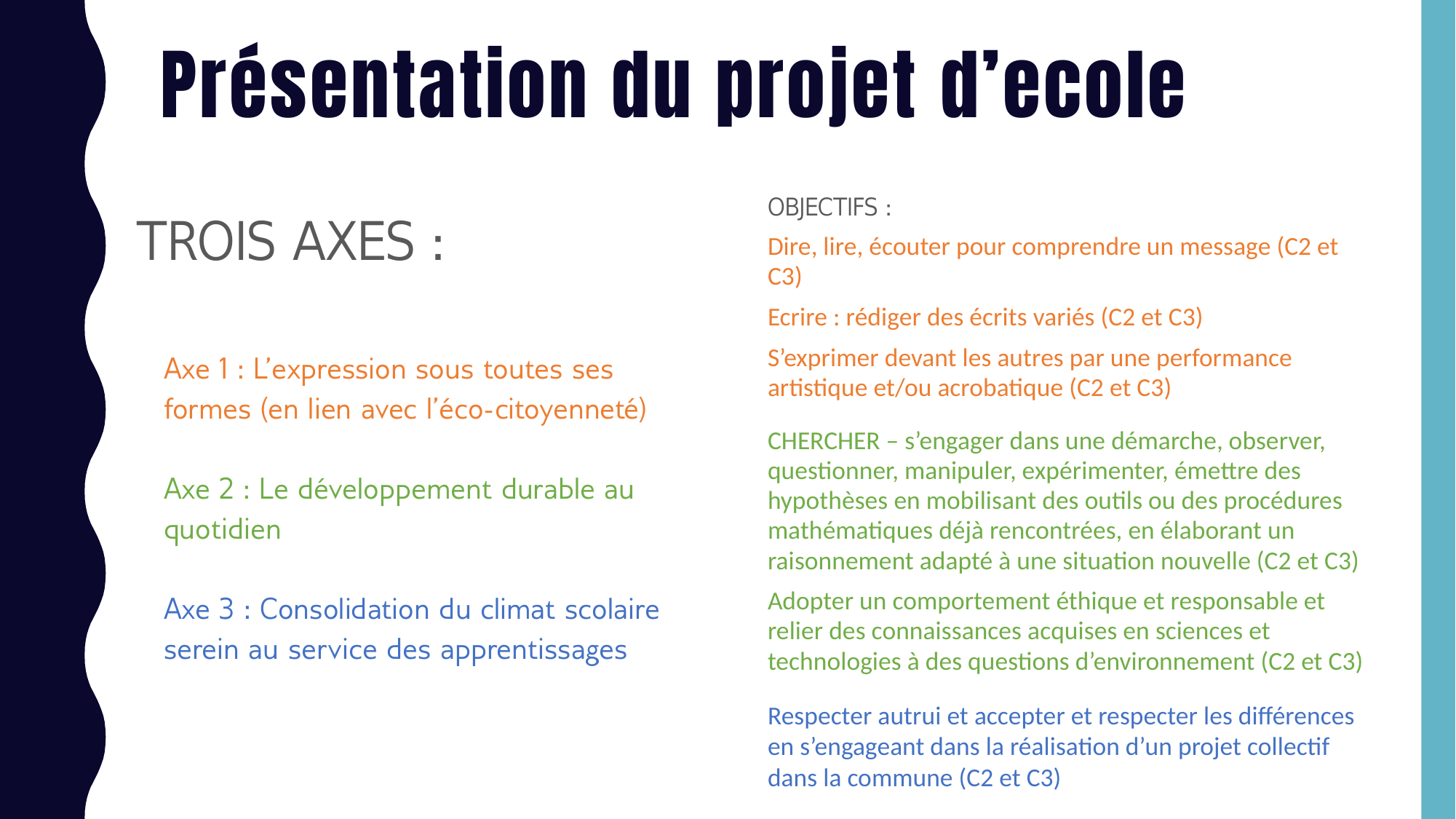

# Présentation du projet d’ecole
OBJECTIFS :
Dire, lire, écouter pour comprendre un message (C2 et C3)
Ecrire : rédiger des écrits variés (C2 et C3)
S’exprimer devant les autres par une performance artistique et/ou acrobatique (C2 et C3)
CHERCHER – s’engager dans une démarche, observer, questionner, manipuler, expérimenter, émettre des hypothèses en mobilisant des outils ou des procédures mathématiques déjà rencontrées, en élaborant un raisonnement adapté à une situation nouvelle (C2 et C3)
Adopter un comportement éthique et responsable et relier des connaissances acquises en sciences et technologies à des questions d’environnement (C2 et C3)
Respecter autrui et accepter et respecter les différences en s’engageant dans la réalisation d’un projet collectif dans la commune (C2 et C3)

TROIS AXES :
Axe 1 : L’expression sous toutes ses formes (en lien avec l’éco-citoyenneté)
Axe 2 : Le développement durable au quotidien
Axe 3 : Consolidation du climat scolaire serein au service des apprentissages